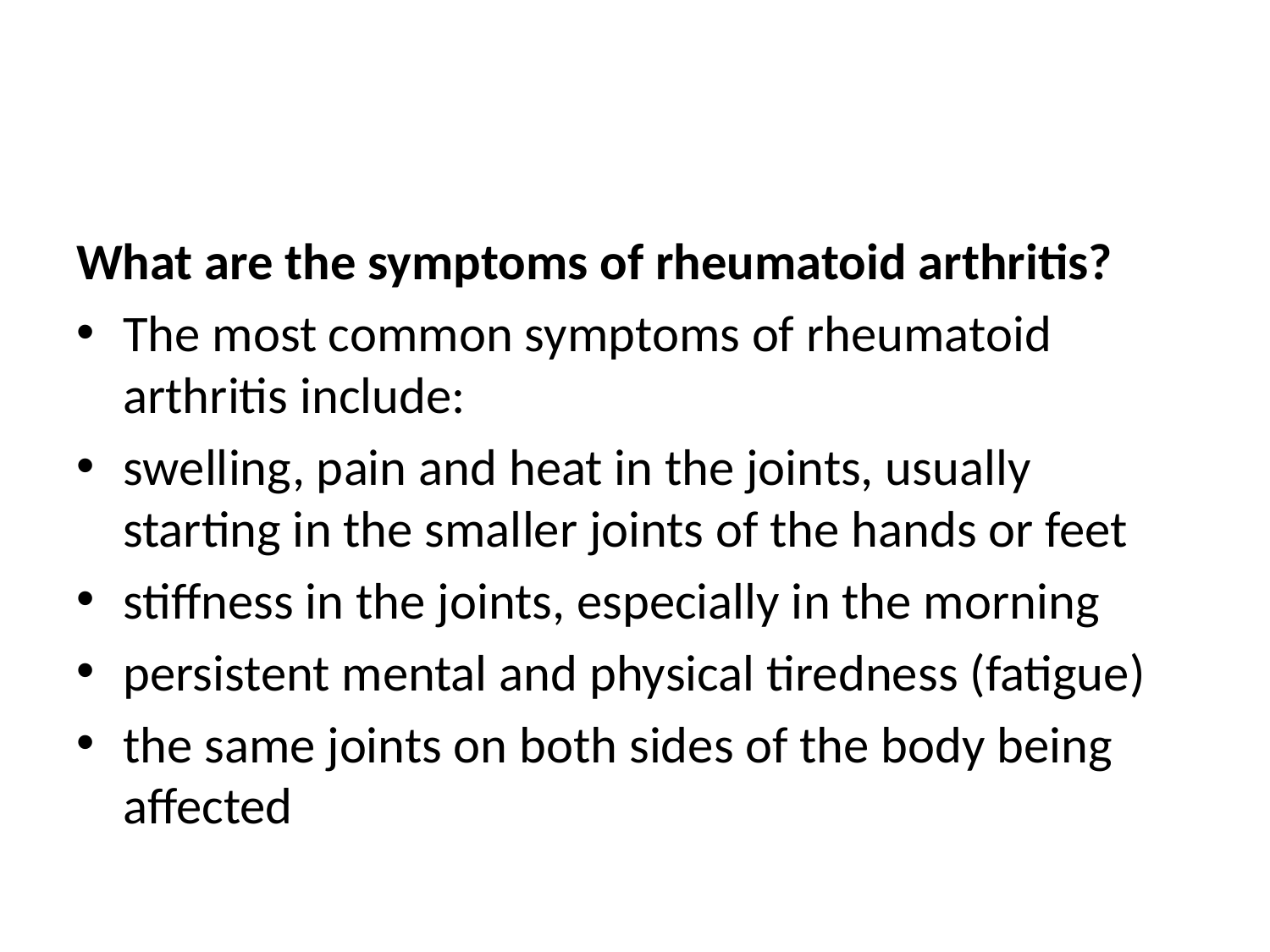

#
What are the symptoms of rheumatoid arthritis?
The most common symptoms of rheumatoid arthritis include:
swelling, pain and heat in the joints, usually starting in the smaller joints of the hands or feet
stiffness in the joints, especially in the morning
persistent mental and physical tiredness (fatigue)
the same joints on both sides of the body being affected